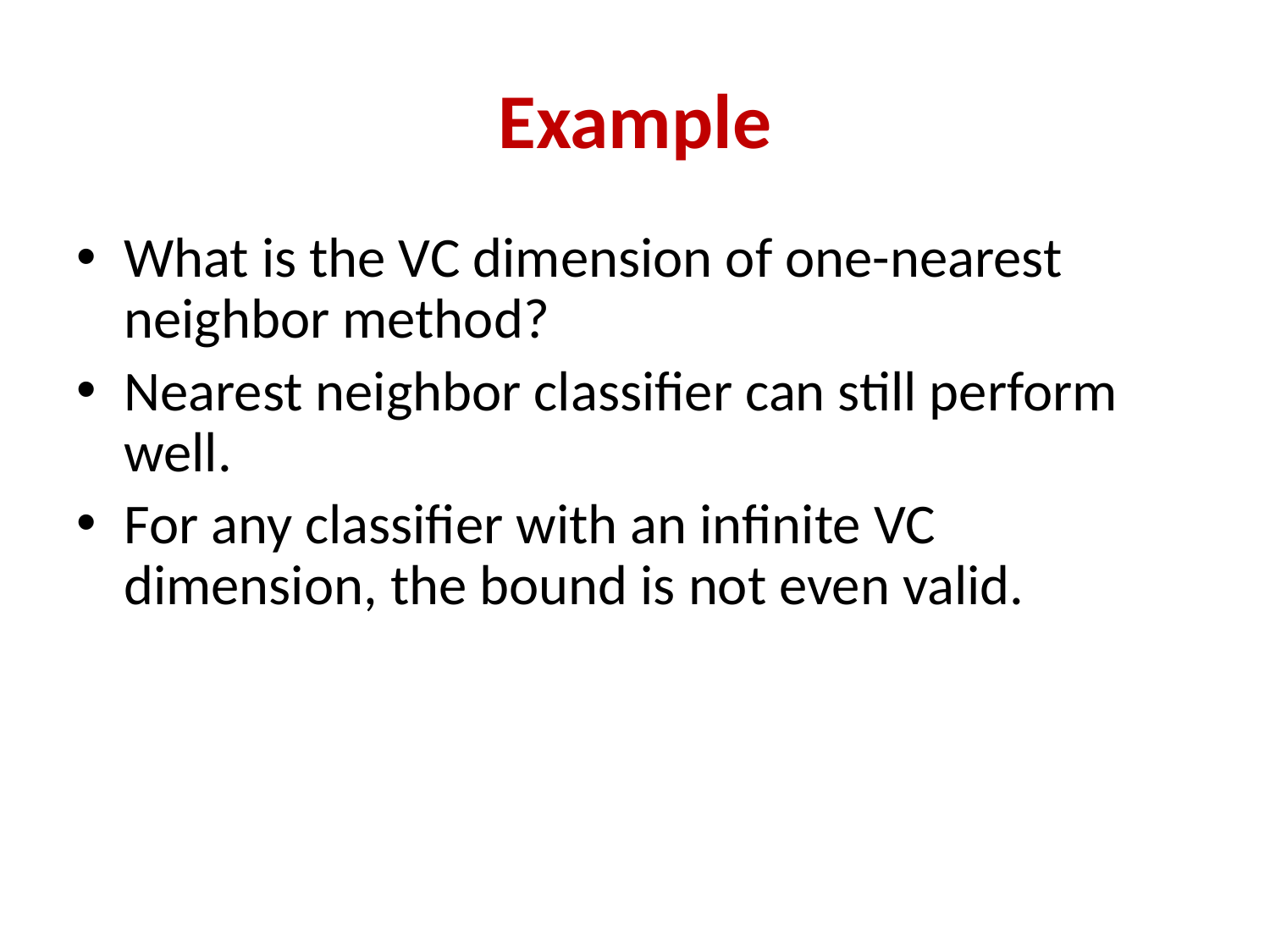

# Example
What is the VC dimension of one-nearest neighbor method?
Nearest neighbor classifier can still perform well.
For any classifier with an infinite VC dimension, the bound is not even valid.